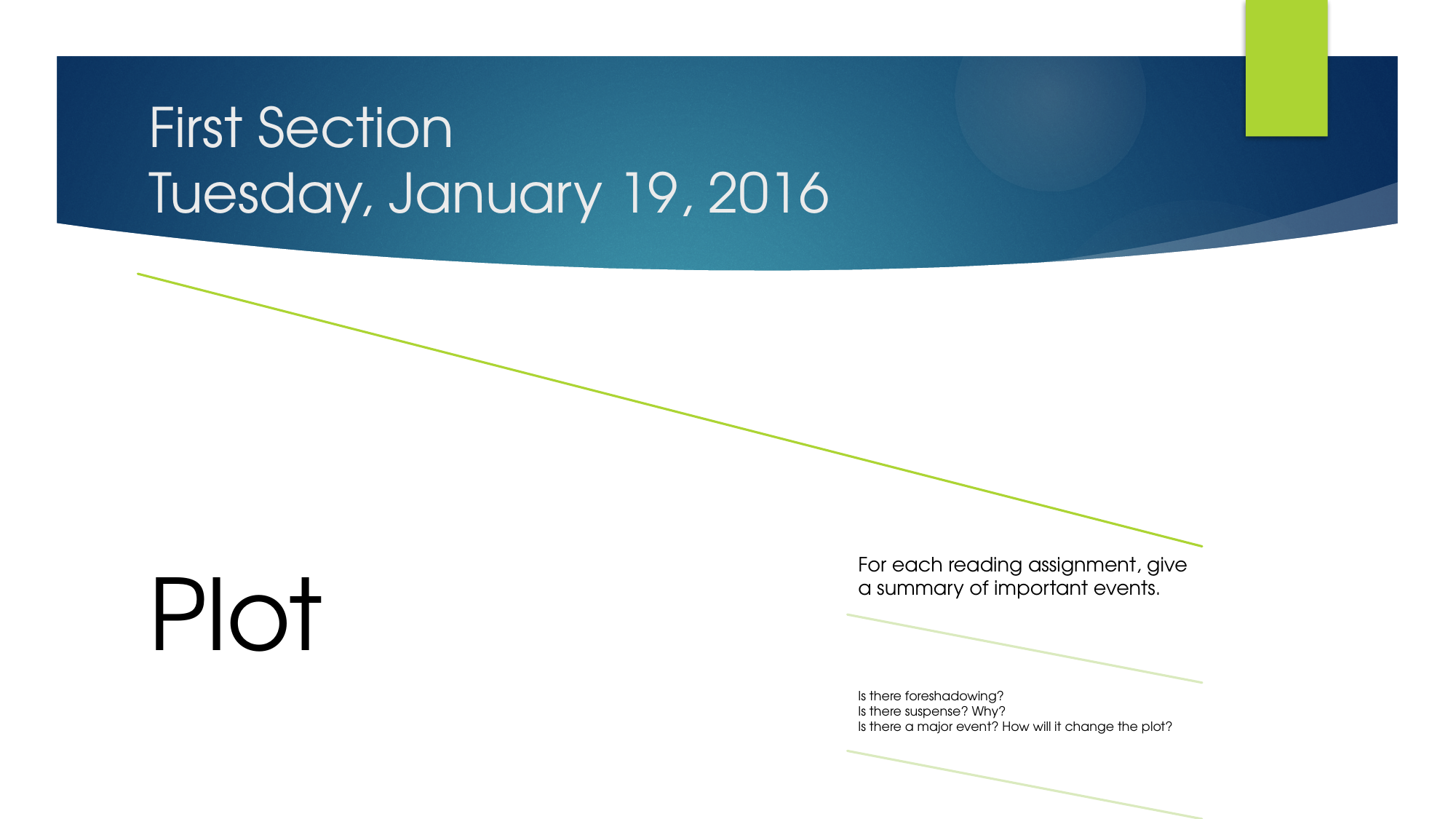

# First Section Tuesday, January 19, 2016
Plot
For each reading assignment, give a summary of important events.
Is there foreshadowing?
Is there suspense? Why?
Is there a major event? How will it change the plot?